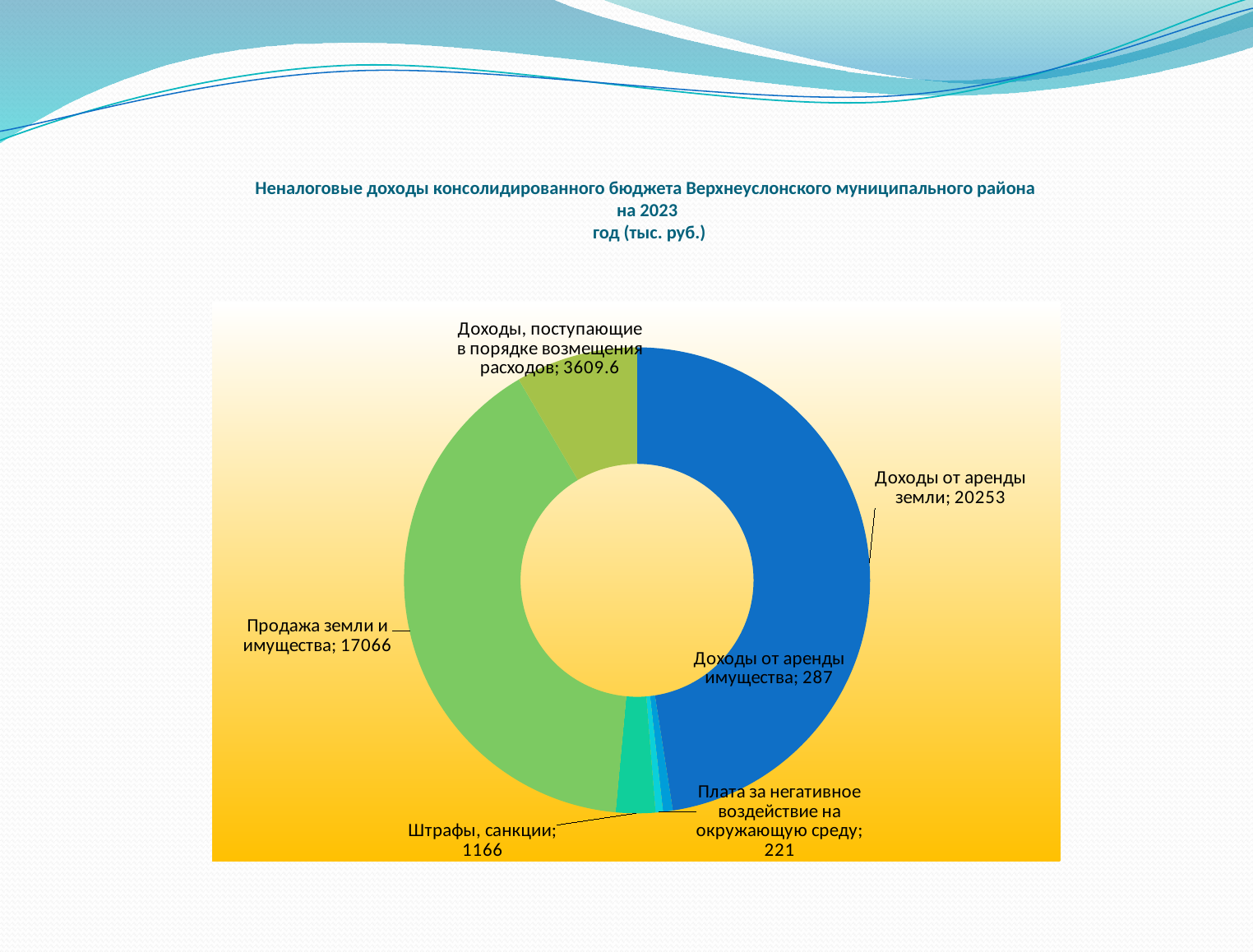

# Неналоговые доходы консолидированного бюджета Верхнеуслонского муниципального района на 2023 год (тыс. руб.)

### Chart

| Category | Столбец1 |
|---|---|
| Доходы от аренды земли | 20253.0 |
| Доходы от аренды имущества | 287.0 |
| Плата за негативное воздействие на окружающую среду | 221.0 |
| Штрафы, санкции | 1166.0 |
| Продажа земли и имущества | 17066.0 |
| Доходы, поступающие в порядке возмещения расходов | 3609.6 |